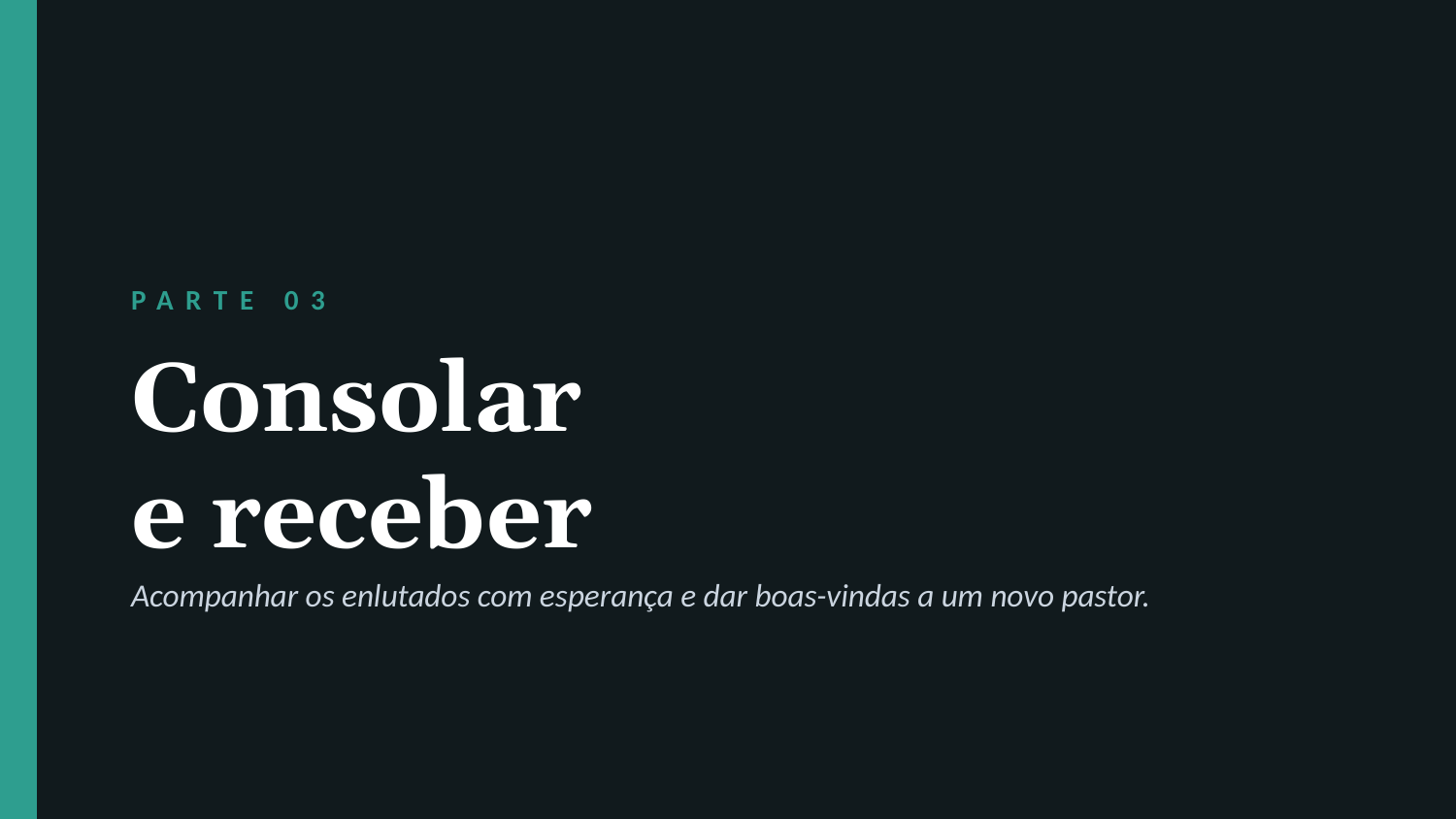

PARTE 03
Consolar
e receber
Acompanhar os enlutados com esperança e dar boas-vindas a um novo pastor.